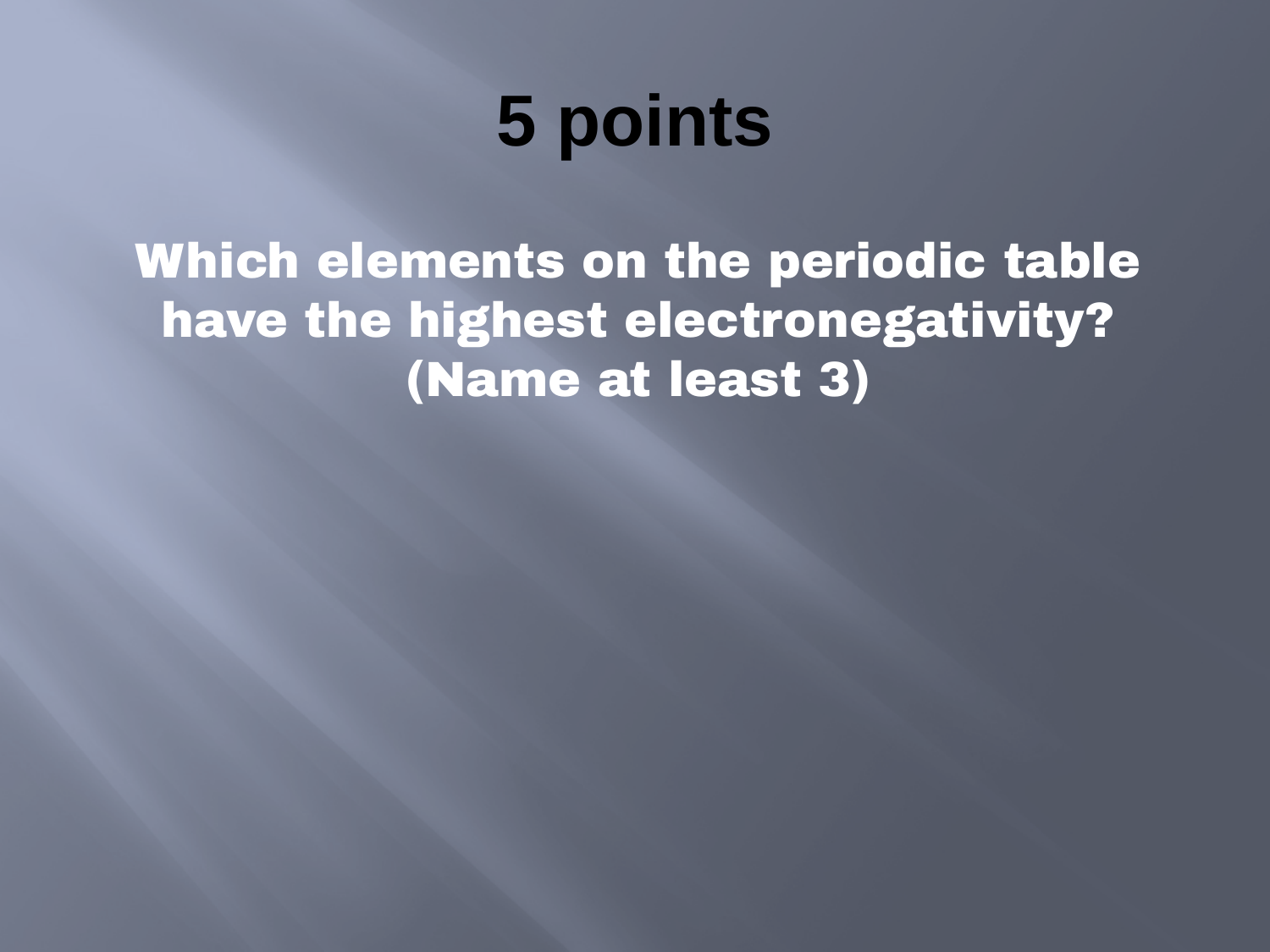

# 5 points
Which elements on the periodic table have the highest electronegativity? (Name at least 3)